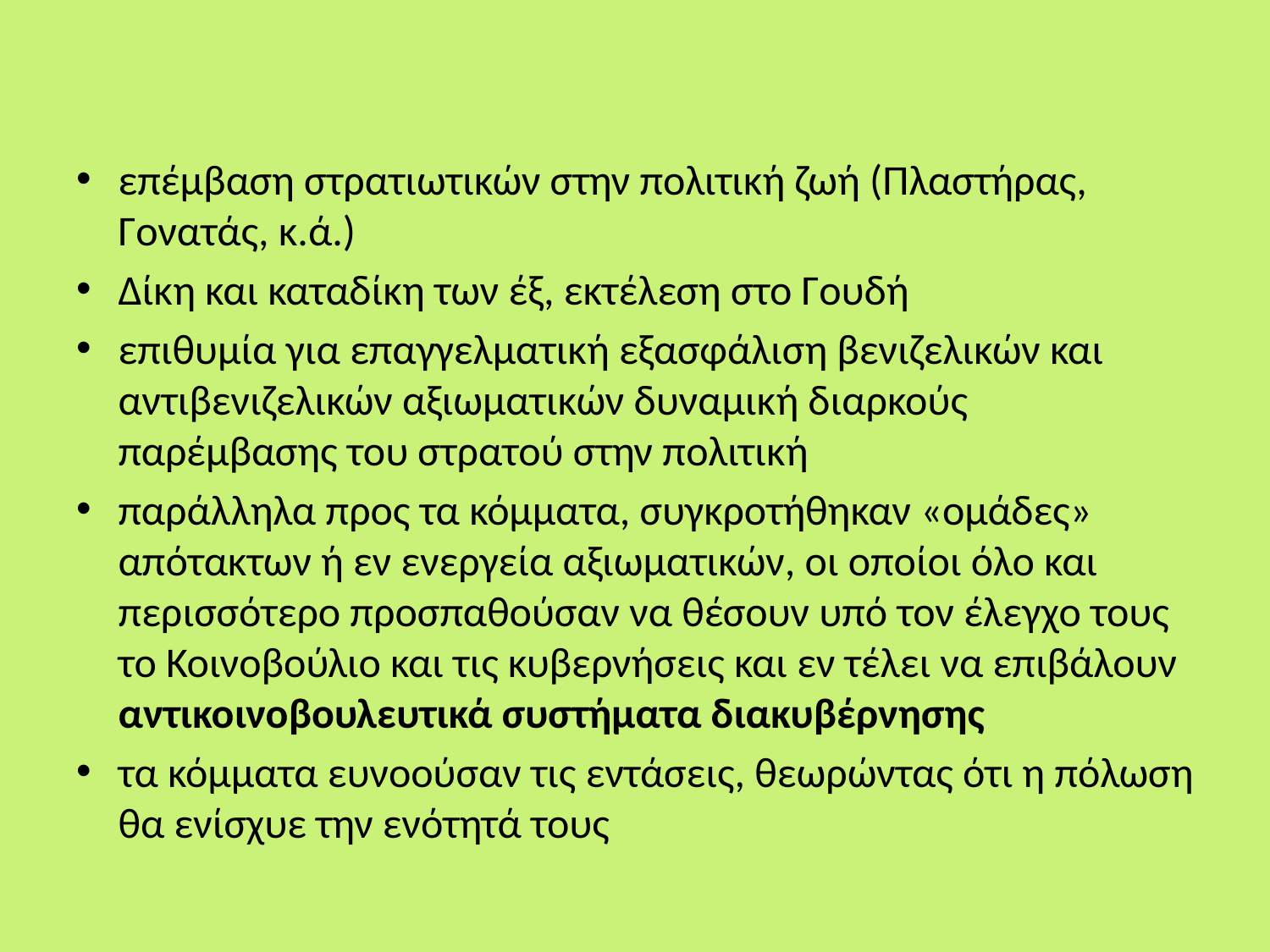

#
επέμβαση στρατιωτικών στην πολιτική ζωή (Πλαστήρας, Γονατάς, κ.ά.)
Δίκη και καταδίκη των έξ, εκτέλεση στο Γουδή
επιθυμία για επαγγελματική εξασφάλιση βενιζελικών και αντιβενιζελικών αξιωματικών δυναμική διαρκούς παρέμβασης του στρατού στην πολιτική
παράλληλα προς τα κόμματα, συγκροτήθηκαν «ομάδες» απότακτων ή εν ενεργεία αξιωματικών, οι οποίοι όλο και περισσότερο προσπαθούσαν να θέσουν υπό τον έλεγχο τους το Κοινοβούλιο και τις κυβερνήσεις και εν τέλει να επιβάλουν αντικοινοβουλευτικά συστήματα διακυβέρνησης
τα κόμματα ευνοούσαν τις εντάσεις, θεωρώντας ότι η πόλωση θα ενίσχυε την ενότητά τους